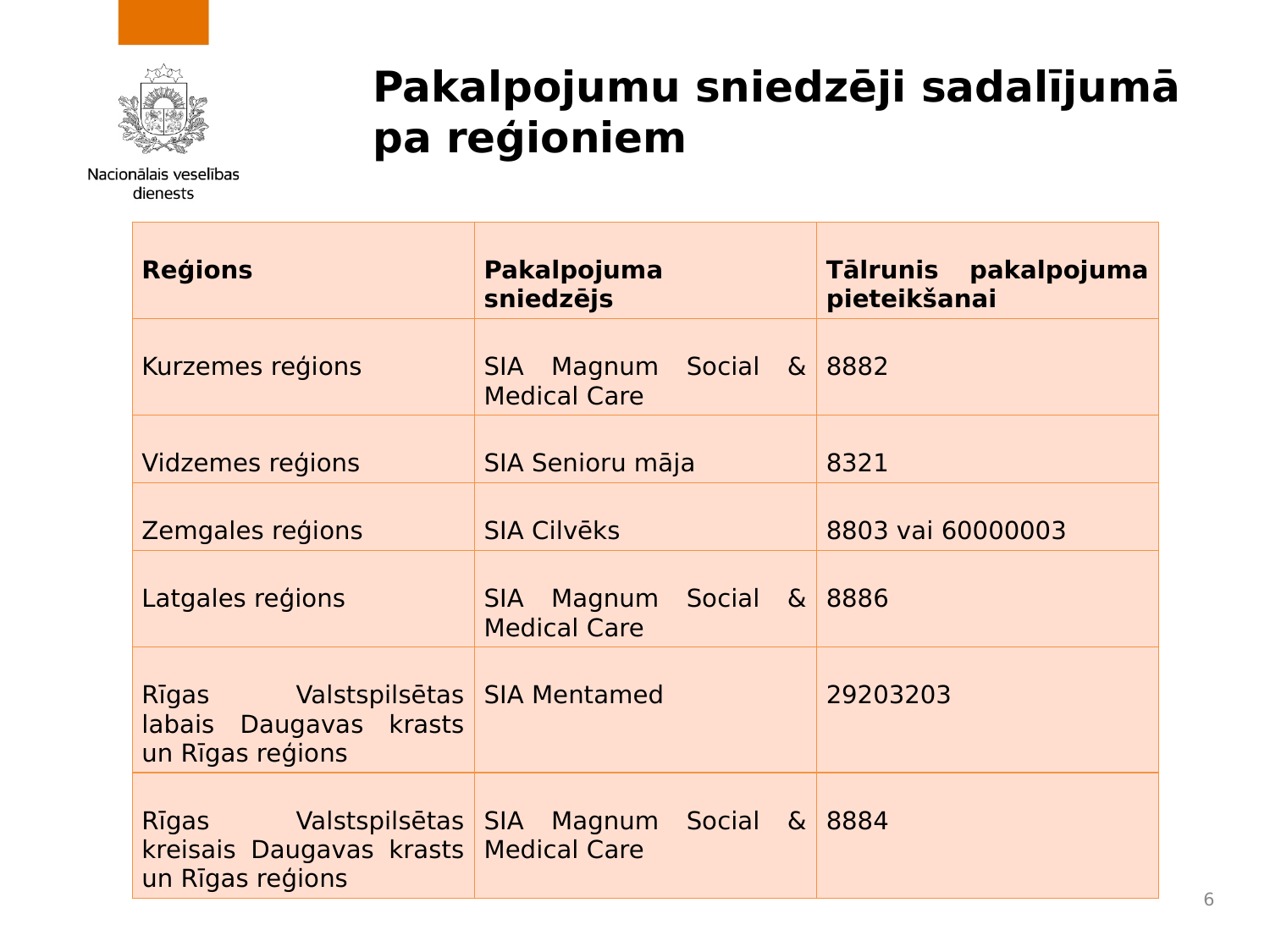

# Pakalpojumu sniedzēji sadalījumā pa reģioniem
| Reģions | Pakalpojuma sniedzējs | Tālrunis pakalpojuma pieteikšanai |
| --- | --- | --- |
| Kurzemes reģions | SIA Magnum Social & Medical Care | 8882 |
| Vidzemes reģions | SIA Senioru māja | 8321 |
| Zemgales reģions | SIA Cilvēks | 8803 vai 60000003 |
| Latgales reģions | SIA Magnum Social & Medical Care | 8886 |
| Rīgas Valstspilsētas labais Daugavas krasts un Rīgas reģions | SIA Mentamed | 29203203 |
| Rīgas Valstspilsētas kreisais Daugavas krasts un Rīgas reģions | SIA Magnum Social & Medical Care | 8884 |

6